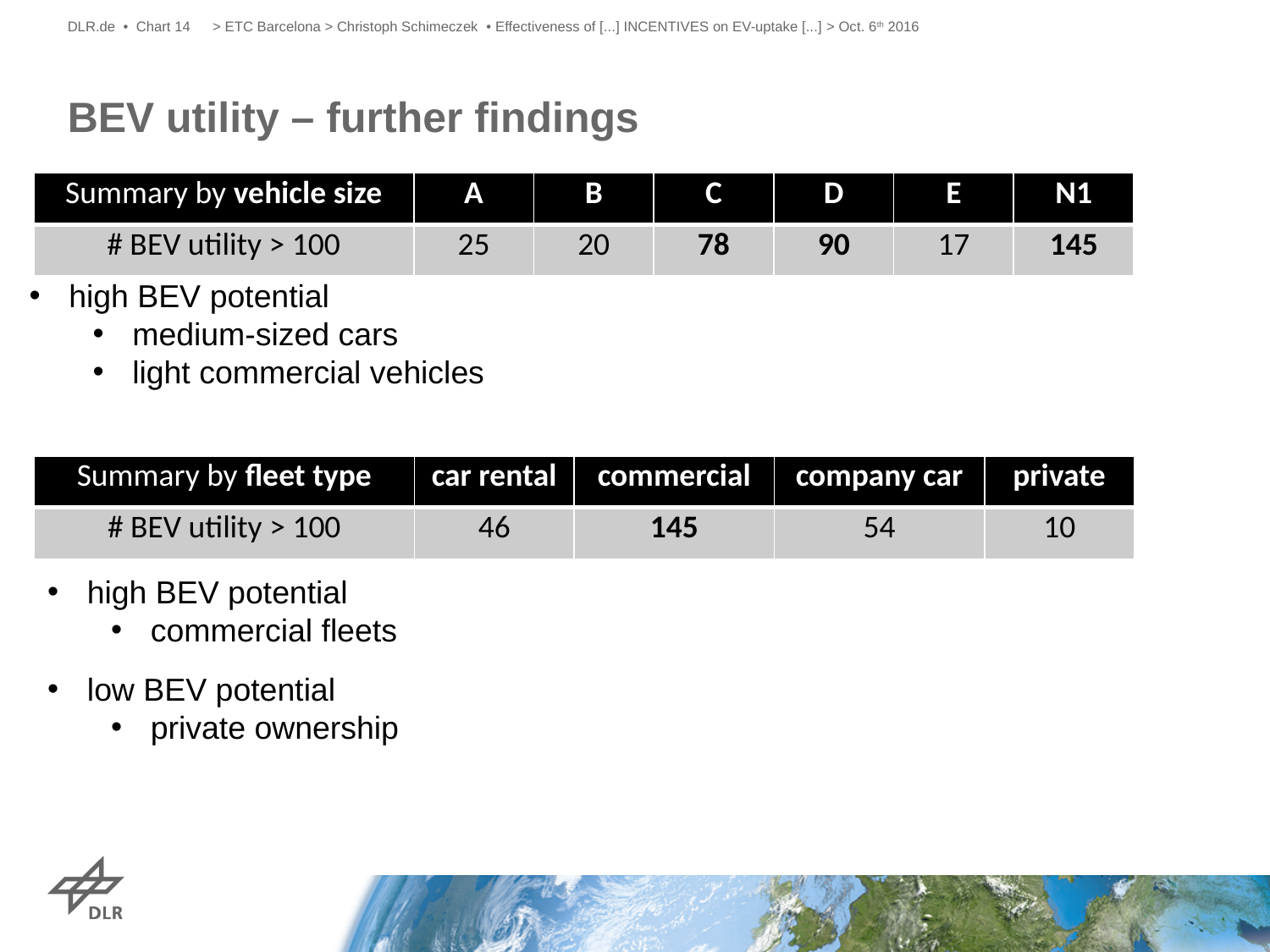

DLR.de  •  Chart 14
> ETC Barcelona > Christoph Schimeczek  • Effectiveness of [...] INCENTIVES on EV-uptake [...] > Oct. 6th 2016
# BEV utility – further findings
| Summary by vehicle size | A | B | C | D | E | N1 |
| --- | --- | --- | --- | --- | --- | --- |
| # BEV utility > 100 | 25 | 20 | 78 | 90 | 17 | 145 |
high BEV potential
medium-sized cars
light commercial vehicles
| Summary by fleet type | car rental | commercial | company car | private |
| --- | --- | --- | --- | --- |
| # BEV utility > 100 | 46 | 145 | 54 | 10 |
high BEV potential
commercial fleets

low BEV potential
private ownership